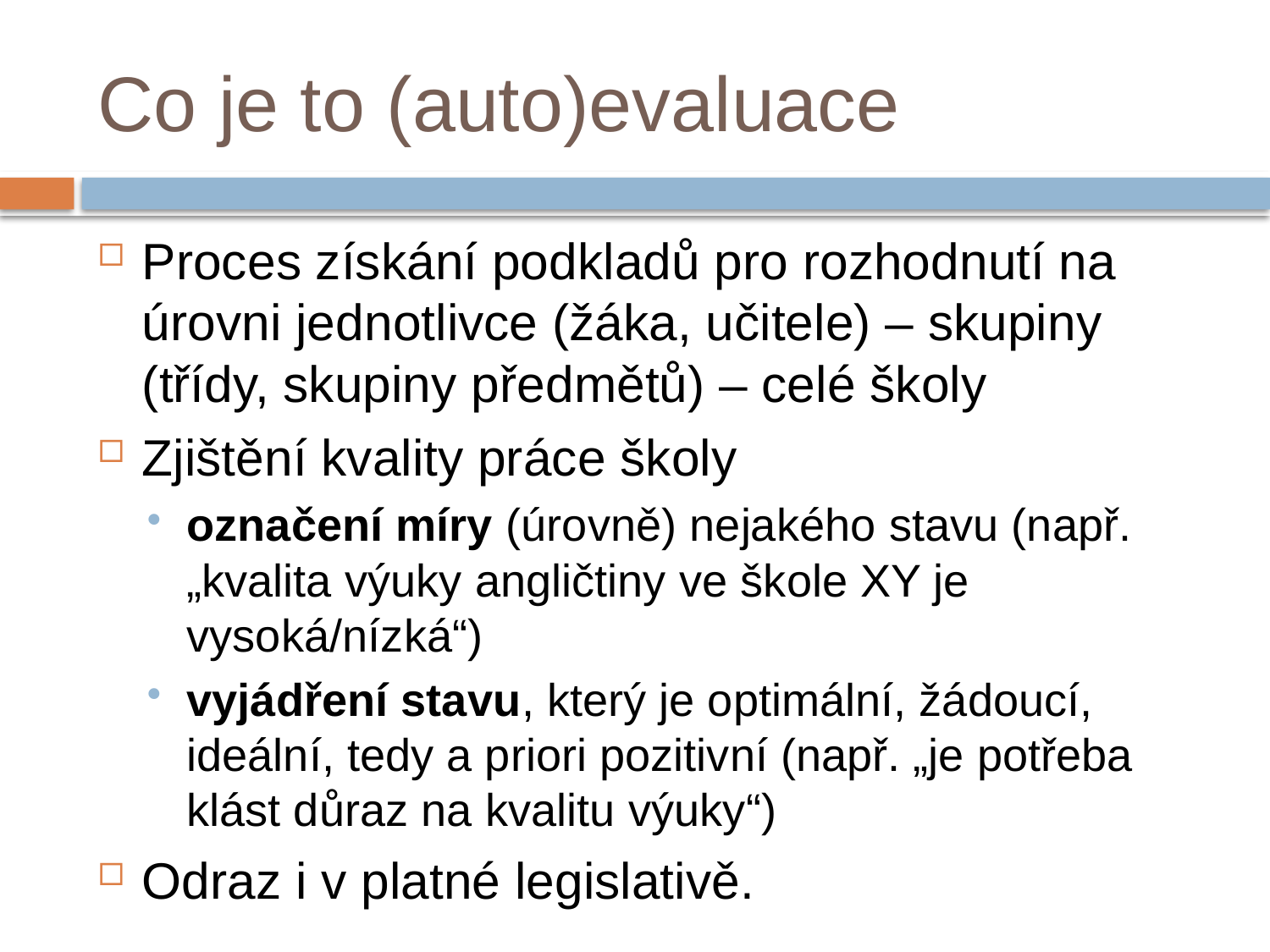

# Co je to (auto)evaluace
Proces získání podkladů pro rozhodnutí na úrovni jednotlivce (žáka, učitele) – skupiny (třídy, skupiny předmětů) – celé školy
Zjištění kvality práce školy
označení míry (úrovně) nejakého stavu (např. „kvalita výuky angličtiny ve škole XY je vysoká/nízká“)
vyjádření stavu, který je optimální, žádoucí, ideální, tedy a priori pozitivní (např. „je potřeba klást důraz na kvalitu výuky“)
Odraz i v platné legislativě.